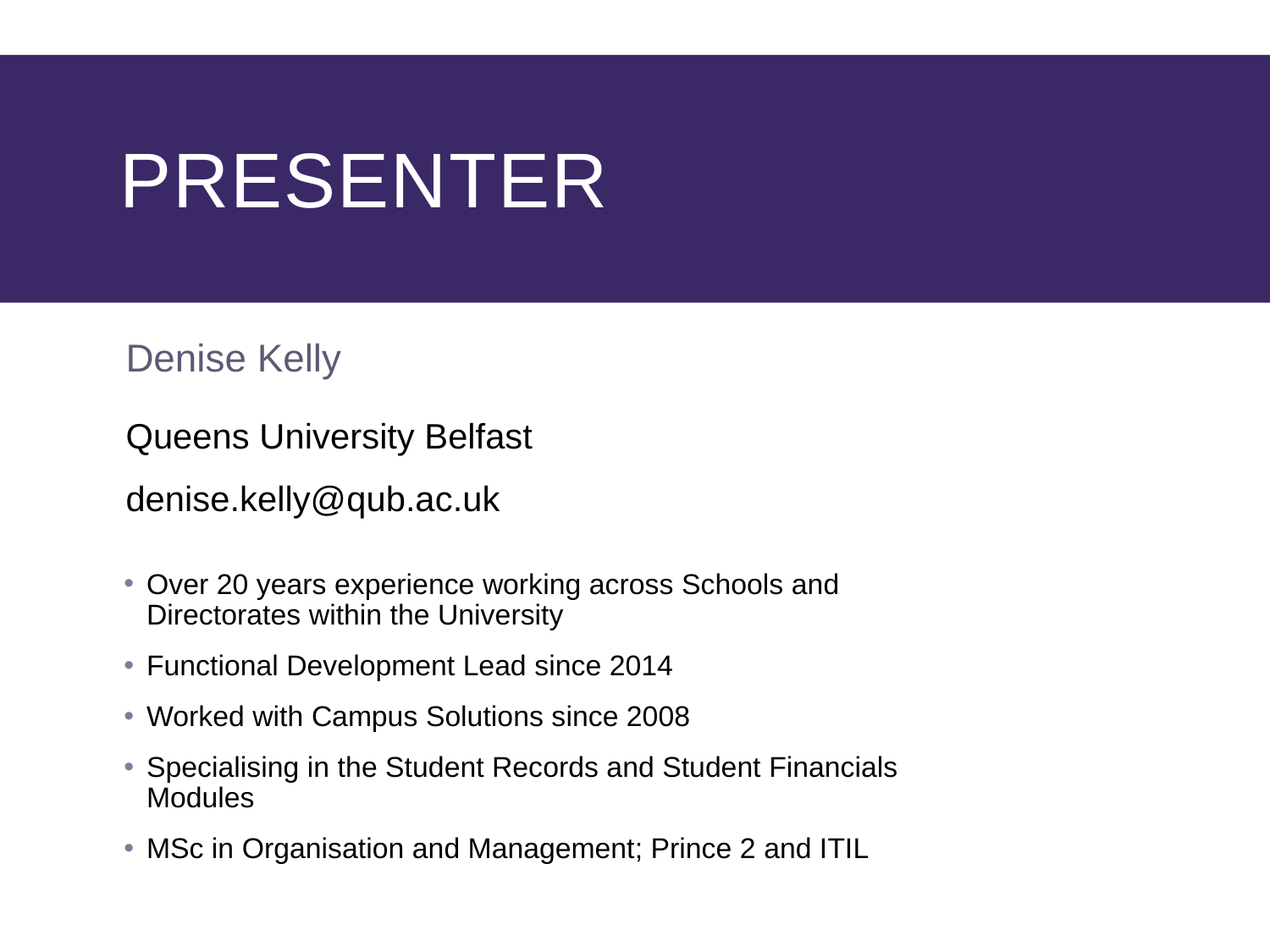

# presenter
Denise Kelly
Queens University Belfast
denise.kelly@qub.ac.uk
Over 20 years experience working across Schools and Directorates within the University
Functional Development Lead since 2014
Worked with Campus Solutions since 2008
Specialising in the Student Records and Student Financials Modules
MSc in Organisation and Management; Prince 2 and ITIL